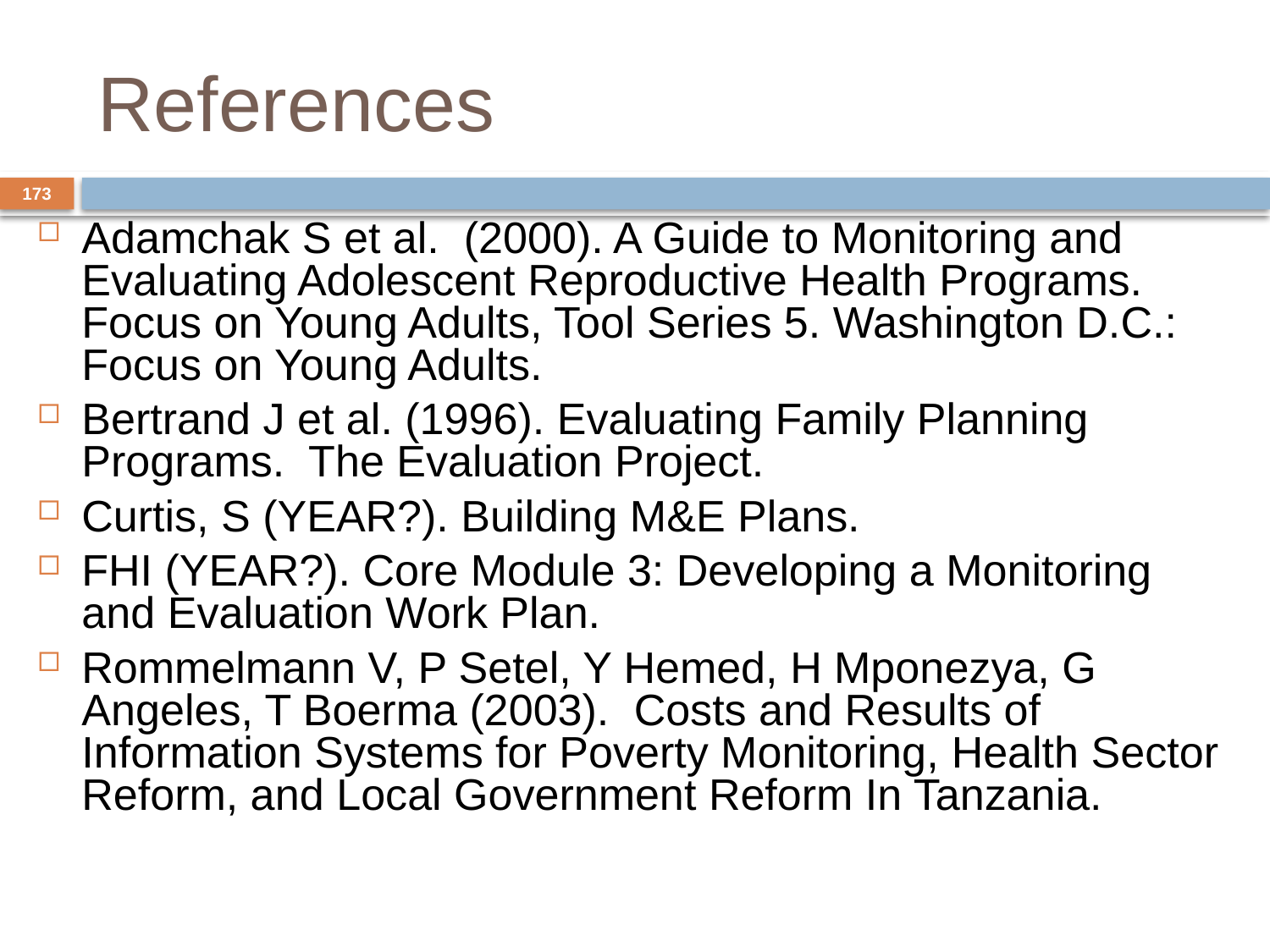

# References
173
Adamchak S et al.  (2000). A Guide to Monitoring and Evaluating Adolescent Reproductive Health Programs. Focus on Young Adults, Tool Series 5. Washington D.C.: Focus on Young Adults.
Bertrand J et al. (1996). Evaluating Family Planning Programs.  The Evaluation Project.
Curtis, S (YEAR?). Building M&E Plans.
FHI (YEAR?). Core Module 3: Developing a Monitoring and Evaluation Work Plan.
Rommelmann V, P Setel, Y Hemed, H Mponezya, G Angeles, T Boerma (2003).  Costs and Results of Information Systems for Poverty Monitoring, Health Sector Reform, and Local Government Reform In Tanzania.